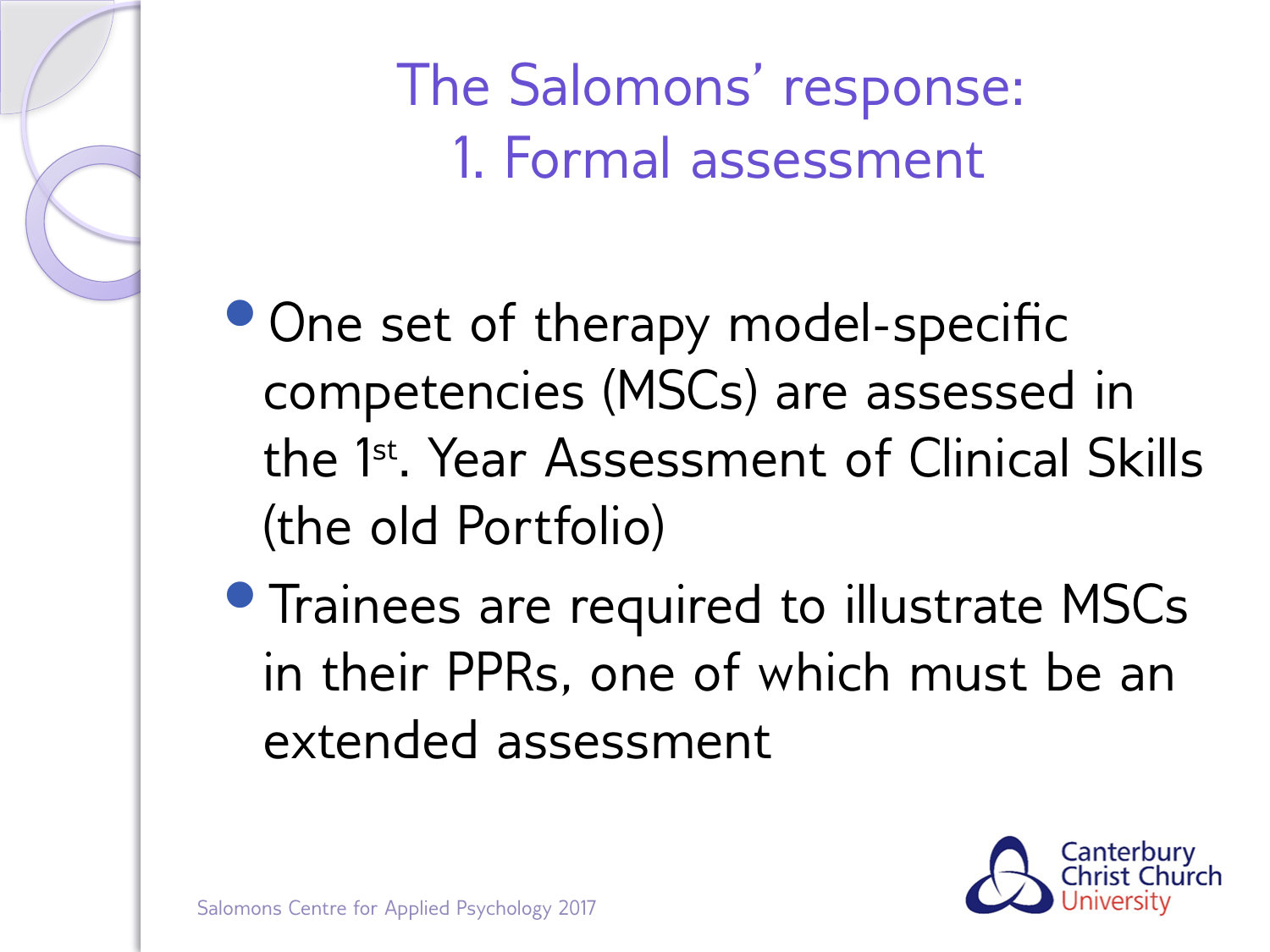

# The Salomons’ response: 1. Formal assessment

One set of therapy model-specific competencies (MSCs) are assessed in the 1st. Year Assessment of Clinical Skills (the old Portfolio)
Trainees are required to illustrate MSCs in their PPRs, one of which must be an extended assessment